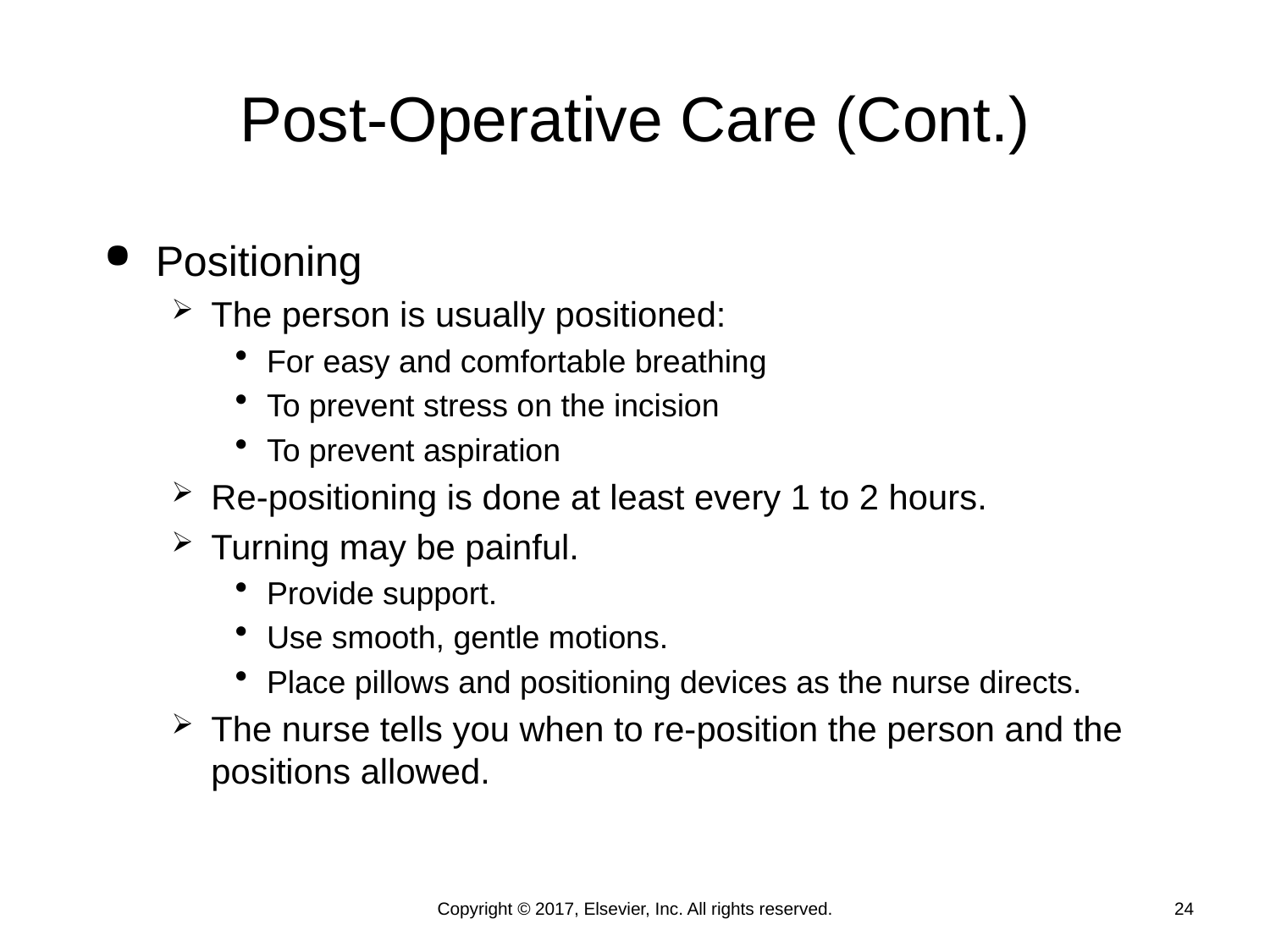

# Post-Operative Care (Cont.)
Positioning
The person is usually positioned:
For easy and comfortable breathing
To prevent stress on the incision
To prevent aspiration
Re-positioning is done at least every 1 to 2 hours.
Turning may be painful.
Provide support.
Use smooth, gentle motions.
Place pillows and positioning devices as the nurse directs.
The nurse tells you when to re-position the person and the positions allowed.
Copyright © 2017, Elsevier, Inc. All rights reserved.
24